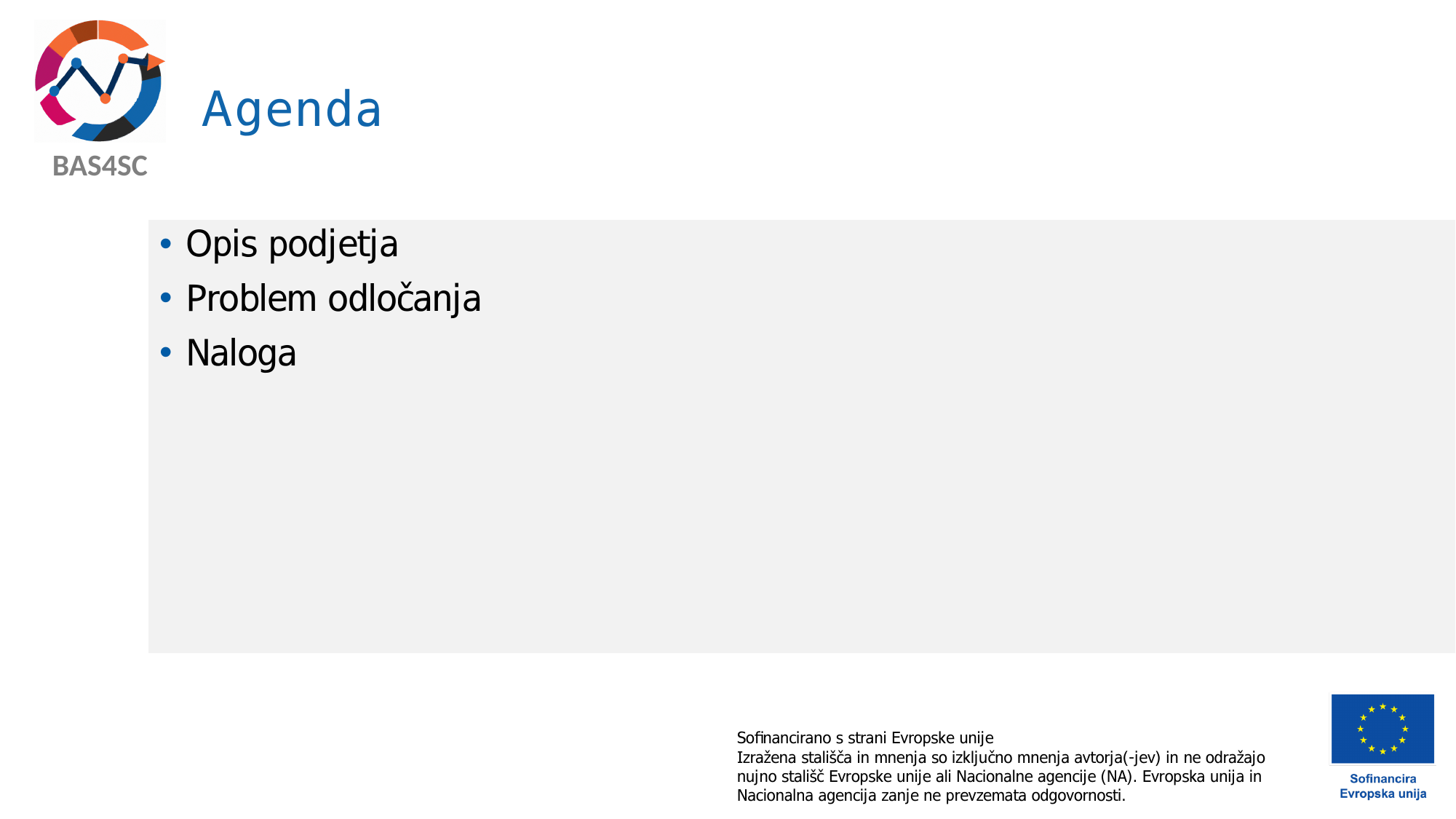

# Agenda
Opis podjetja
Problem odločanja
Naloga